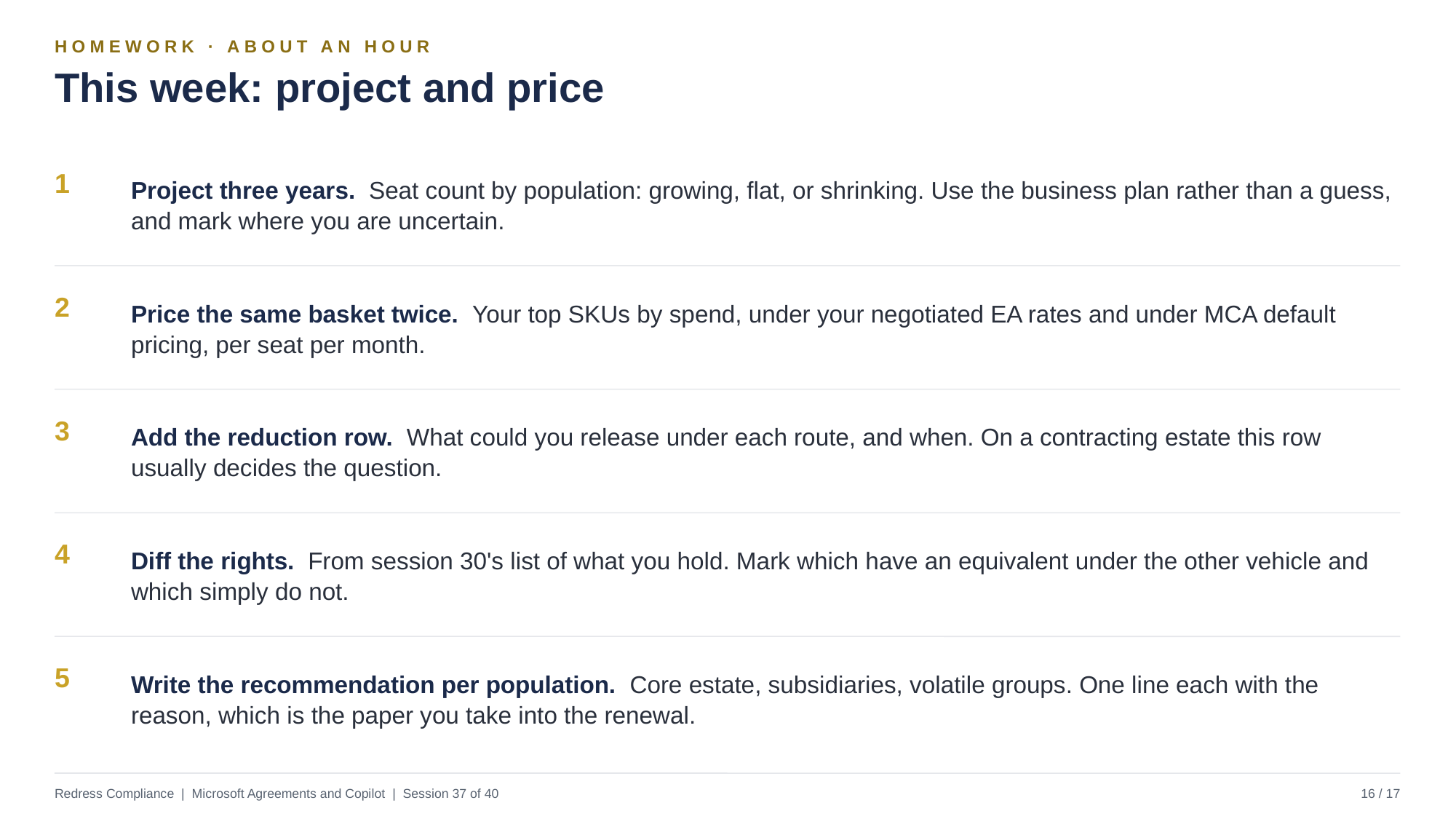

HOMEWORK · ABOUT AN HOUR
This week: project and price
Project three years.  Seat count by population: growing, flat, or shrinking. Use the business plan rather than a guess, and mark where you are uncertain.
1

Price the same basket twice.  Your top SKUs by spend, under your negotiated EA rates and under MCA default pricing, per seat per month.
2

Add the reduction row.  What could you release under each route, and when. On a contracting estate this row usually decides the question.
3

Diff the rights.  From session 30's list of what you hold. Mark which have an equivalent under the other vehicle and which simply do not.
4

Write the recommendation per population.  Core estate, subsidiaries, volatile groups. One line each with the reason, which is the paper you take into the renewal.
5

Redress Compliance  |  Microsoft Agreements and Copilot  |  Session 37 of 40
16 / 17